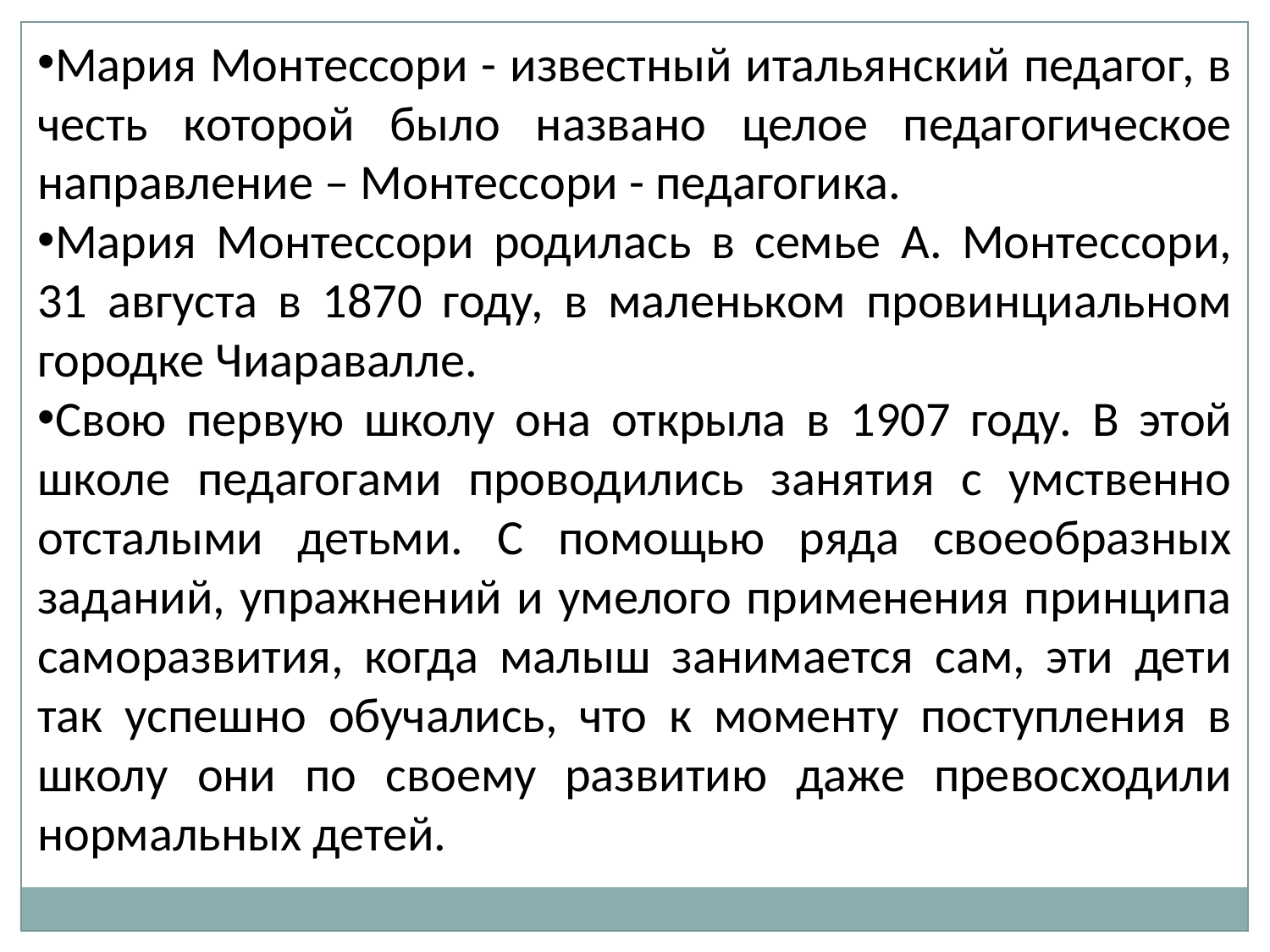

Мария Монтессори - известный итальянский педагог, в честь которой было названо целое педагогическое направление – Монтессори - педагогика.
Мария Монтессори родилась в семье А. Монтессори, 31 августа в 1870 году, в маленьком провинциальном городке Чиаpавалле.
Свою первую школу она открыла в 1907 году. В этой школе педагогами проводились занятия с умственно отсталыми детьми. С помощью ряда своеобразных заданий, упражнений и умелого применения принципа саморазвития, когда малыш занимается сам, эти дети так успешно обучались, что к моменту поступления в школу они по своему развитию даже превосходили нормальных детей.